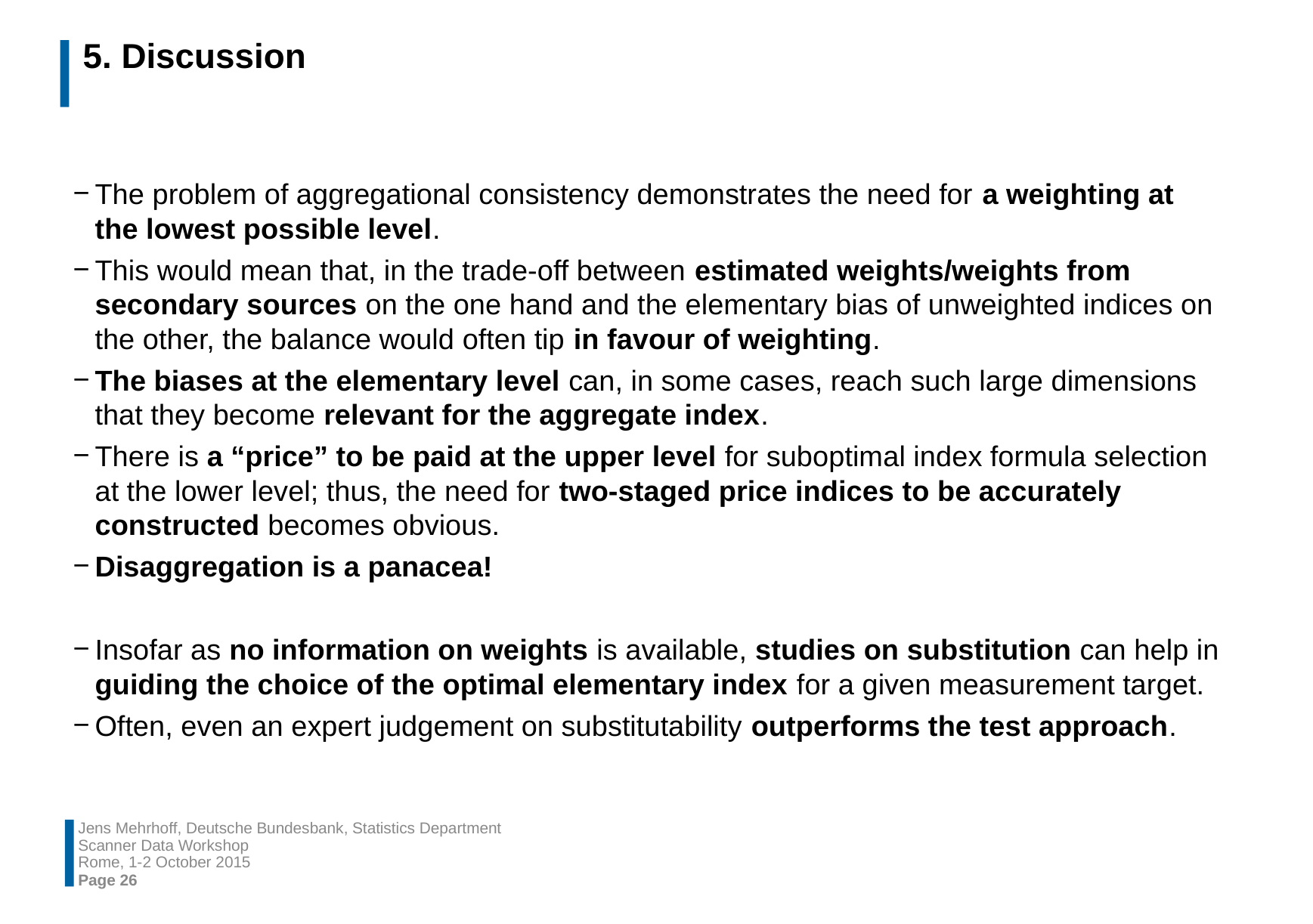

# 5. Discussion
The problem of aggregational consistency demonstrates the need for a weighting at the lowest possible level.
This would mean that, in the trade-off between estimated weights/weights from secondary sources on the one hand and the elementary bias of unweighted indices on the other, the balance would often tip in favour of weighting.
The biases at the elementary level can, in some cases, reach such large dimensions that they become relevant for the aggregate index.
There is a “price” to be paid at the upper level for suboptimal index formula selection at the lower level; thus, the need for two-staged price indices to be accurately constructed becomes obvious.
Disaggregation is a panacea!

Insofar as no information on weights is available, studies on substitution can help in guiding the choice of the optimal elementary index for a given measurement target.
Often, even an expert judgement on substitutability outperforms the test approach.